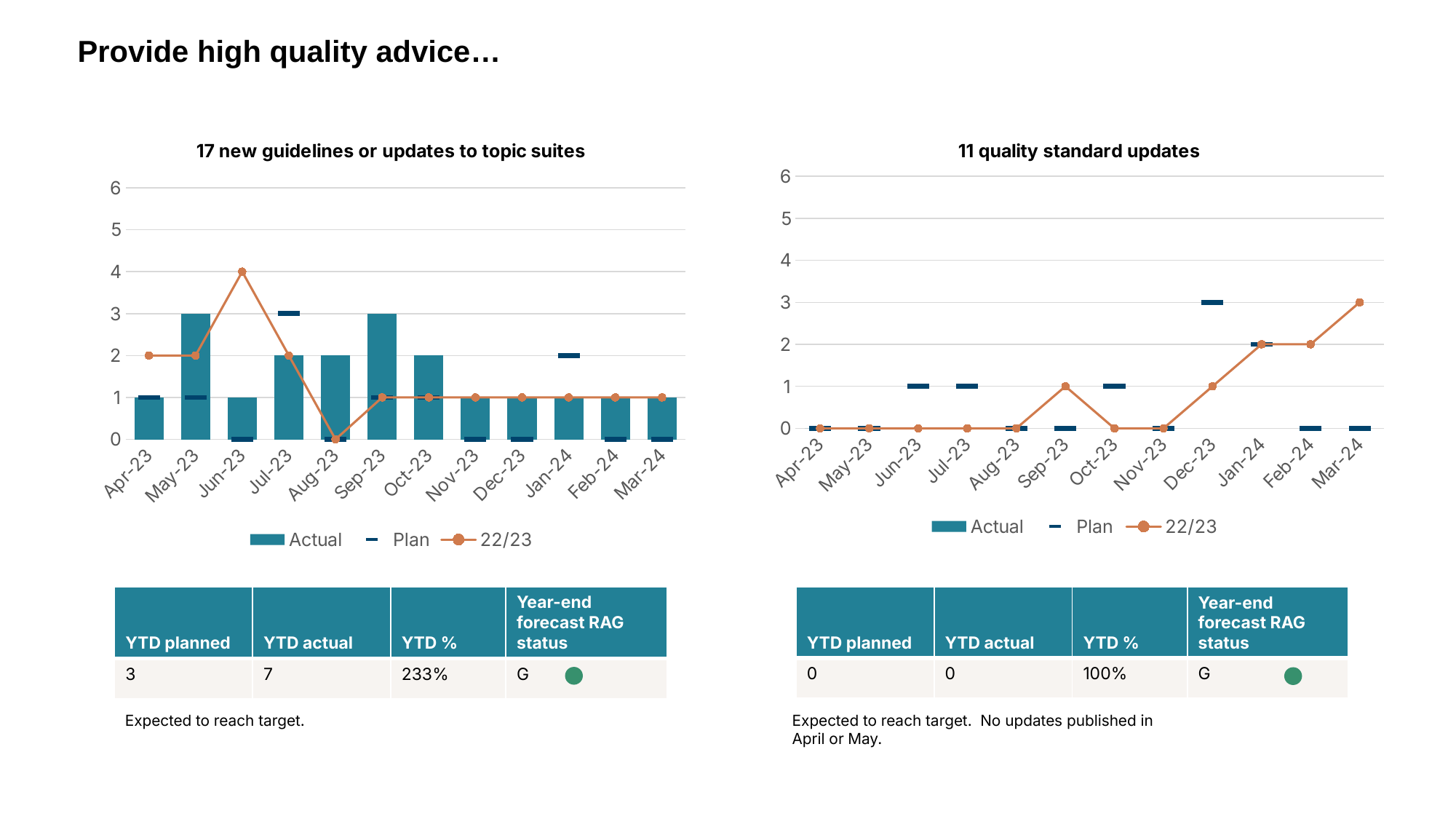

# Provide high quality advice…

### Chart: 11 quality standard updates

| Category | Actual | Plan | 22/23 |
|---|---|---|---|
| 45017 | 0.0 | 0.0 | 0.0 |
| 45047 | 0.0 | 0.0 | 0.0 |
| 45078 | None | 1.0 | 0.0 |
| 45108 | None | 1.0 | 0.0 |
| 45139 | None | 0.0 | 0.0 |
| 45170 | None | 0.0 | 1.0 |
| 45200 | None | 1.0 | 0.0 |
| 45231 | None | 0.0 | 0.0 |
| 45261 | None | 3.0 | 1.0 |
| 45292 | None | 2.0 | 2.0 |
| 45323 | None | 0.0 | 2.0 |
| 45352 | None | 0.0 | 3.0 |

### Chart: 17 new guidelines or updates to topic suites

| Category | Actual | Plan | 22/23 |
|---|---|---|---|
| 45017 | 1.0 | 1.0 | 2.0 |
| 45047 | 3.0 | 1.0 | 2.0 |
| 45078 | 1.0 | 0.0 | 4.0 |
| 45108 | 2.0 | 3.0 | 2.0 |
| 45139 | 2.0 | 0.0 | 0.0 |
| 45170 | 3.0 | 1.0 | 1.0 |
| 45200 | 2.0 | 1.0 | 1.0 |
| 45231 | 1.0 | 0.0 | 1.0 |
| 45261 | 1.0 | 0.0 | 1.0 |
| 45292 | 1.0 | 2.0 | 1.0 |
| 45323 | 1.0 | 0.0 | 1.0 |
| 45352 | 1.0 | 0.0 | 1.0 |
| YTD planned | YTD actual | YTD % | Year-end forecast RAG status |
| --- | --- | --- | --- |
| 3 | 7 | 233% | G |
| YTD planned | YTD actual | YTD % | Year-end forecast RAG status |
| --- | --- | --- | --- |
| 0 | 0 | 100% | G |

Expected to reach target.
Expected to reach target.  No updates published in April or May.